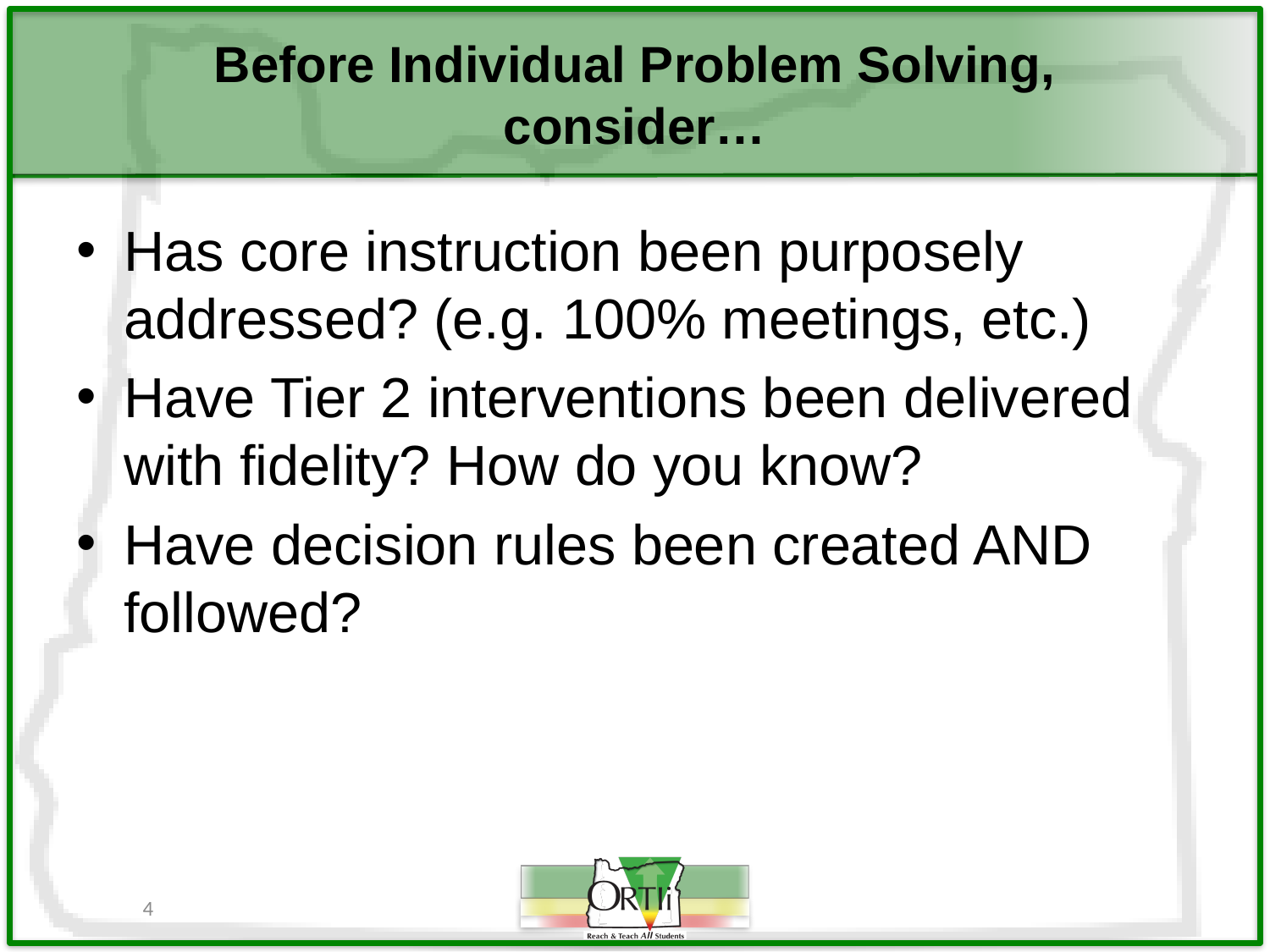

# Before Individual Problem Solving, consider…
Has core instruction been purposely addressed? (e.g. 100% meetings, etc.)
Have Tier 2 interventions been delivered with fidelity? How do you know?
Have decision rules been created AND followed?

4